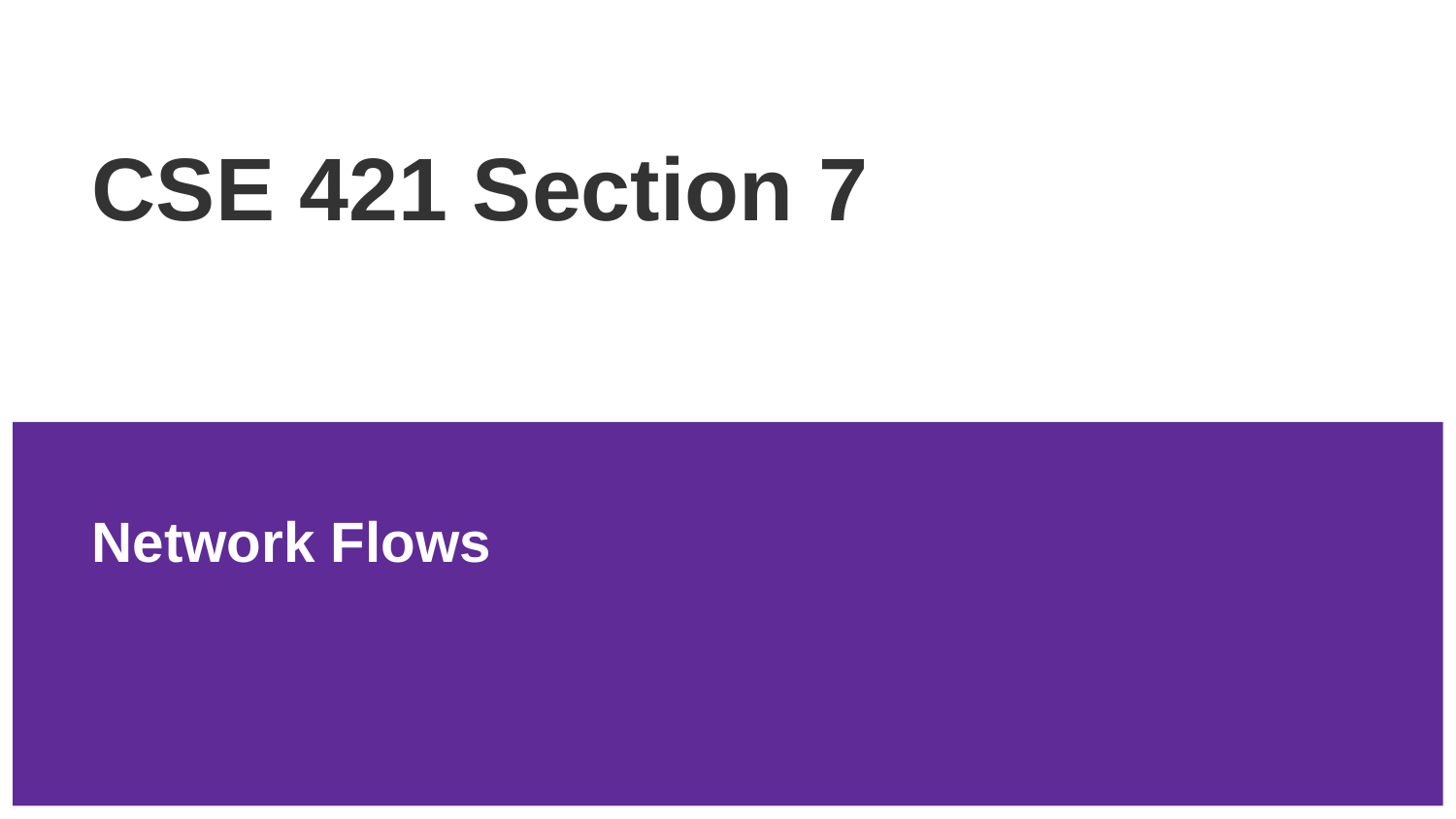

# CSE 421 Section 7
Network Flows